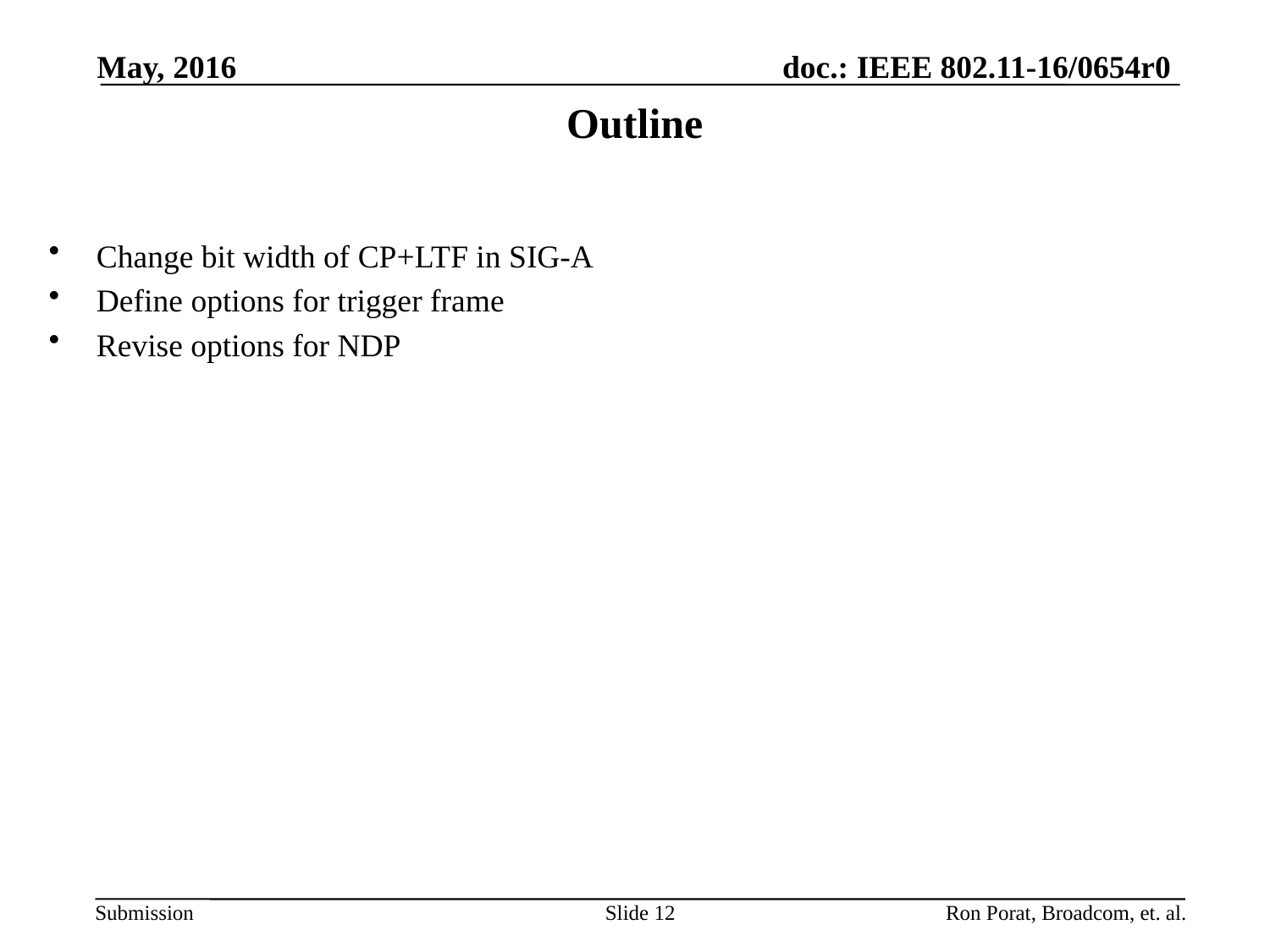

May, 2016
# Outline

Change bit width of CP+LTF in SIG-A
Define options for trigger frame
Revise options for NDP

Slide 12
Ron Porat, Broadcom, et. al.